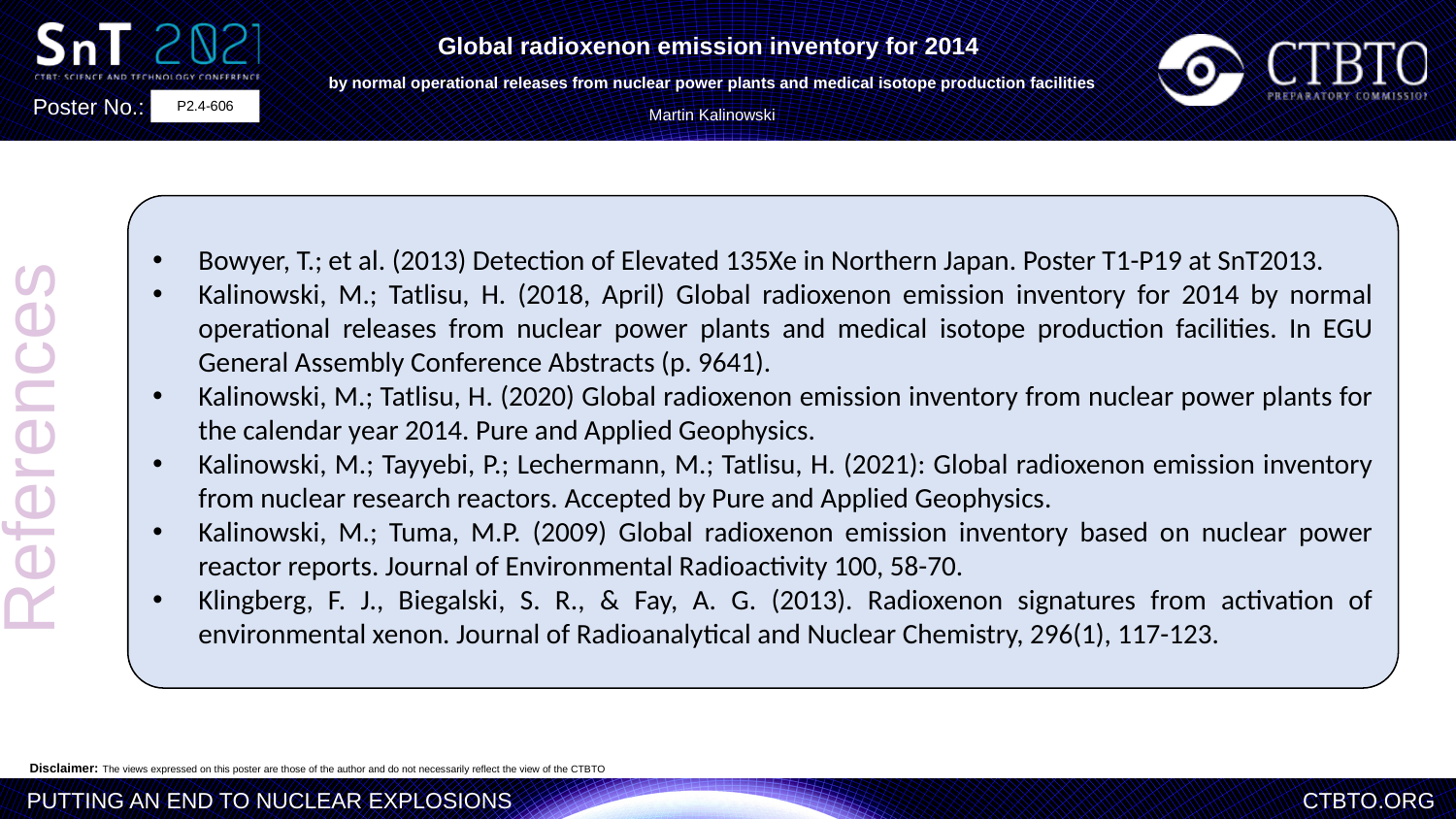

Global radioxenon emission inventory for 2014
by normal operational releases from nuclear power plants and medical isotope production facilities
Martin Kalinowski
P2.4-606

Bowyer, T.; et al. (2013) Detection of Elevated 135Xe in Northern Japan. Poster T1-P19 at SnT2013.
Kalinowski, M.; Tatlisu, H. (2018, April) Global radioxenon emission inventory for 2014 by normal operational releases from nuclear power plants and medical isotope production facilities. In EGU General Assembly Conference Abstracts (p. 9641).
Kalinowski, M.; Tatlisu, H. (2020) Global radioxenon emission inventory from nuclear power plants for the calendar year 2014. Pure and Applied Geophysics.
Kalinowski, M.; Tayyebi, P.; Lechermann, M.; Tatlisu, H. (2021): Global radioxenon emission inventory from nuclear research reactors. Accepted by Pure and Applied Geophysics.
Kalinowski, M.; Tuma, M.P. (2009) Global radioxenon emission inventory based on nuclear power reactor reports. Journal of Environmental Radioactivity 100, 58-70.
Klingberg, F. J., Biegalski, S. R., & Fay, A. G. (2013). Radioxenon signatures from activation of environmental xenon. Journal of Radioanalytical and Nuclear Chemistry, 296(1), 117-123.

References